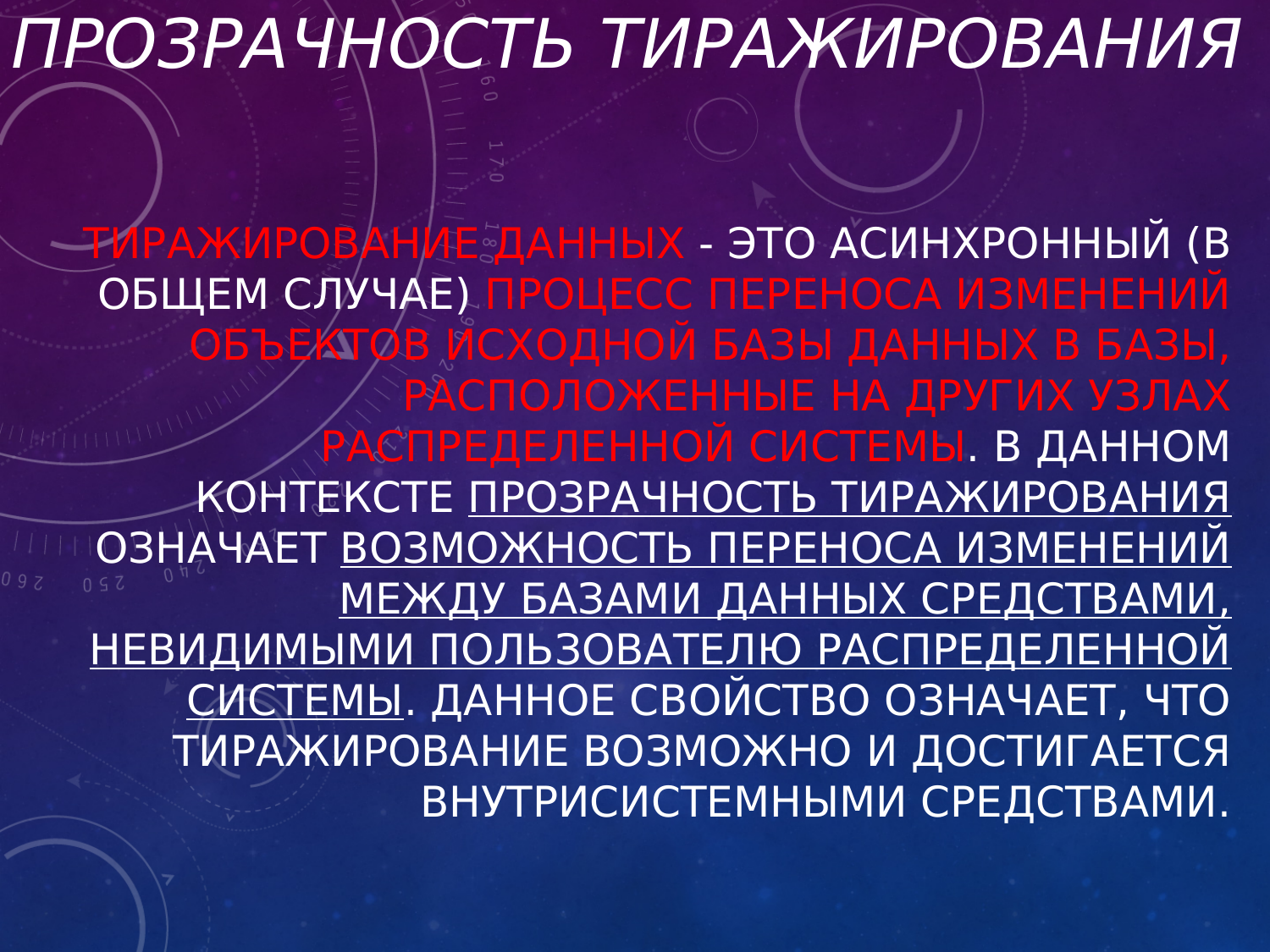

# Прозрачность тиражирования
Тиражирование данных - это асинхронный (в общем случае) процесс переноса изменений объектов исходной базы данных в базы, расположенные на других узлах распределенной системы. В данном контексте прозрачность тиражирования означает возможность переноса изменений между базами данных средствами, невидимыми пользователю распределенной системы. Данное свойство означает, что тиражирование возможно и достигается внутрисистемными средствами.